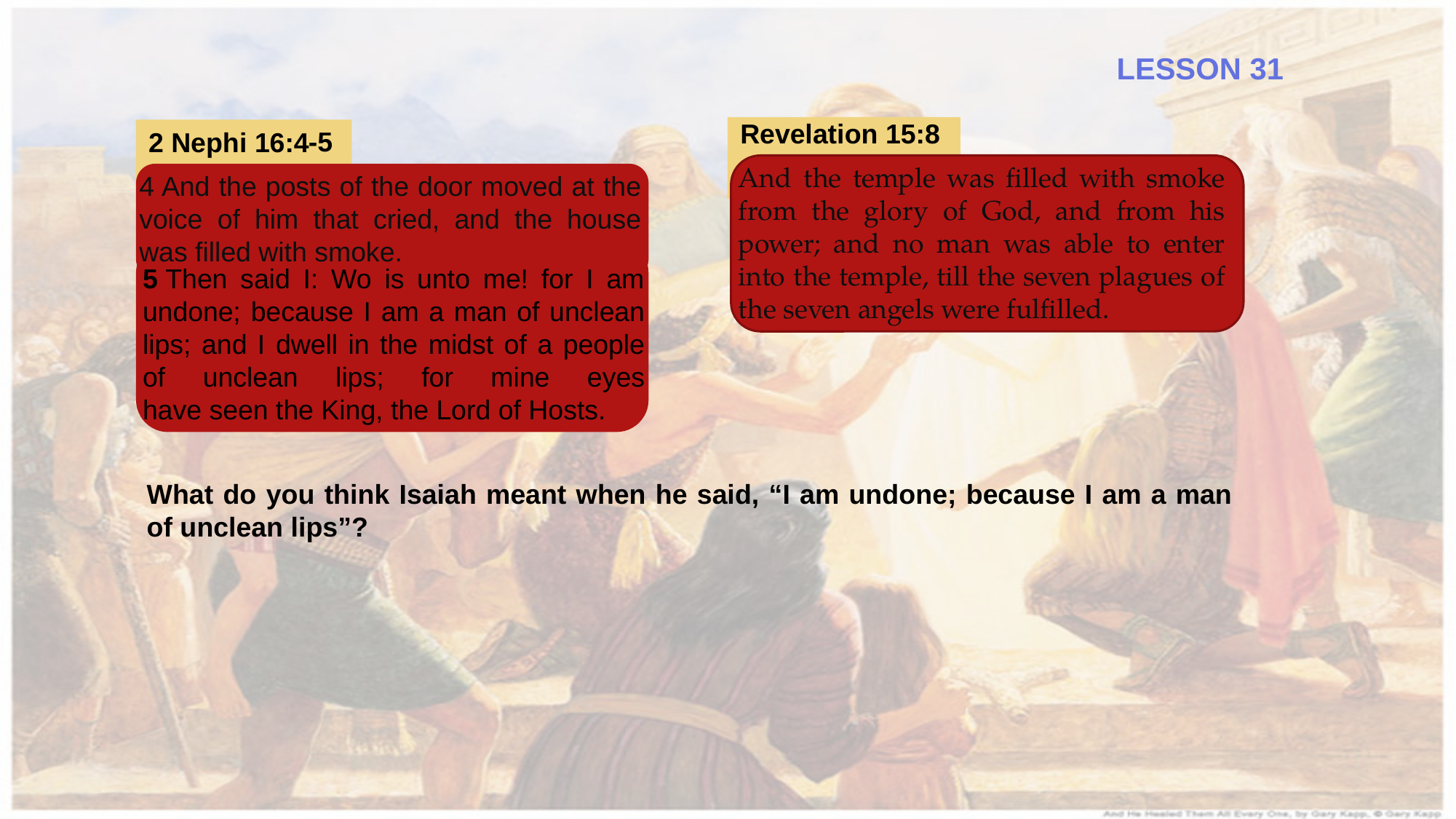

LESSON 31

Revelation 15:8

-5

2 Nephi 16:4
And the temple was filled with smoke from the glory of God, and from his power; and no man was able to enter into the temple, till the seven plagues of the seven angels were fulfilled.

4 And the posts of the door moved at the voice of him that cried, and the house was filled with smoke.

5 Then said I: Wo is unto me! for I am undone; because I am a man of unclean lips; and I dwell in the midst of a people of unclean lips; for mine eyes have seen the King, the Lord of Hosts.
What do you think Isaiah meant when he said, “I am undone; because I am a man of unclean lips”?